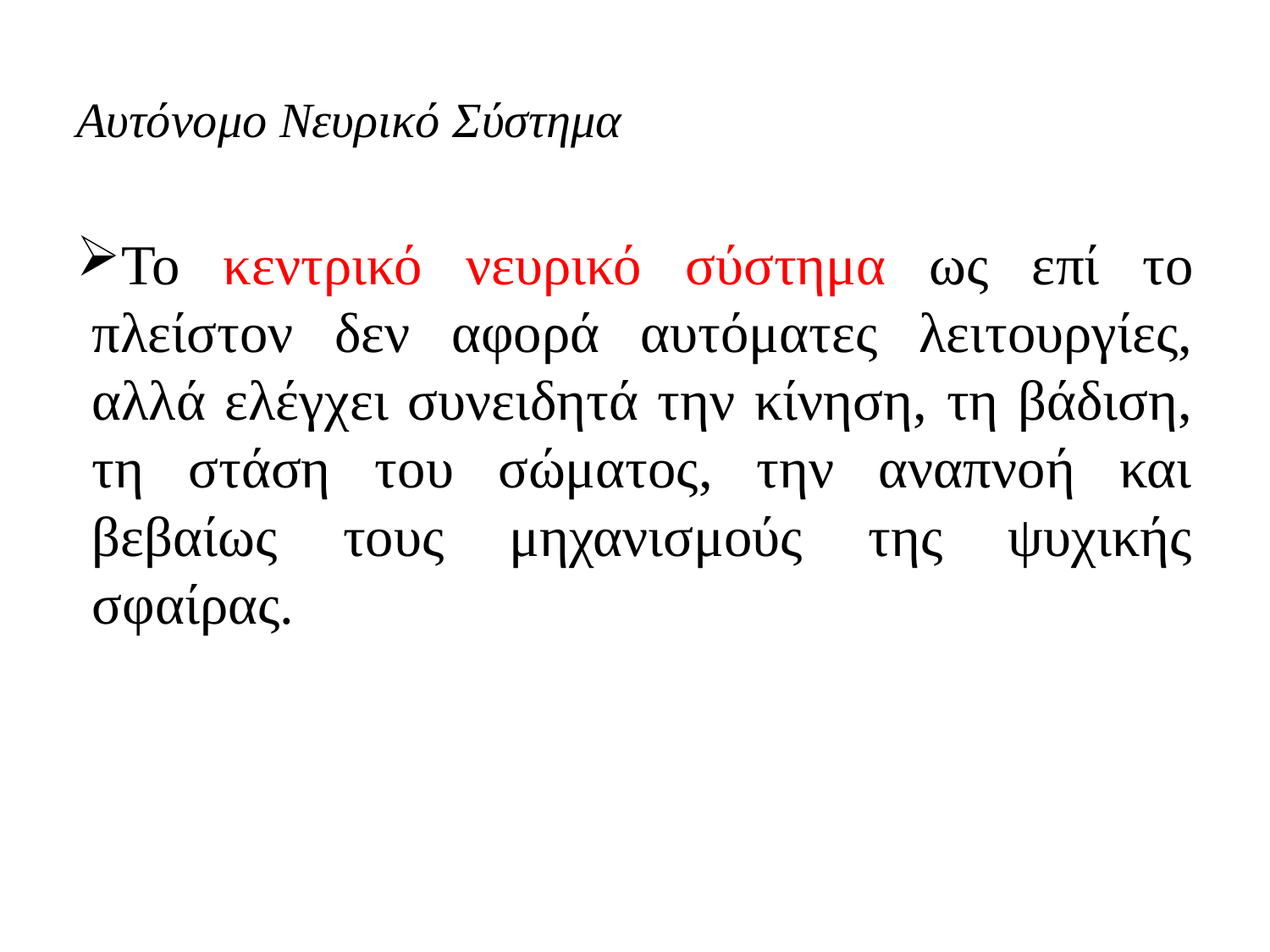

# Αυτόνομο Νευρικό Σύστημα
Το κεντρικό νευρικό σύστημα ως επί το πλείστον δεν αφορά αυτόματες λειτουργίες, αλλά ελέγχει συνειδητά την κίνηση, τη βάδιση, τη στάση του σώματος, την αναπνοή και βεβαίως τους μηχανισμούς της ψυχικής σφαίρας.